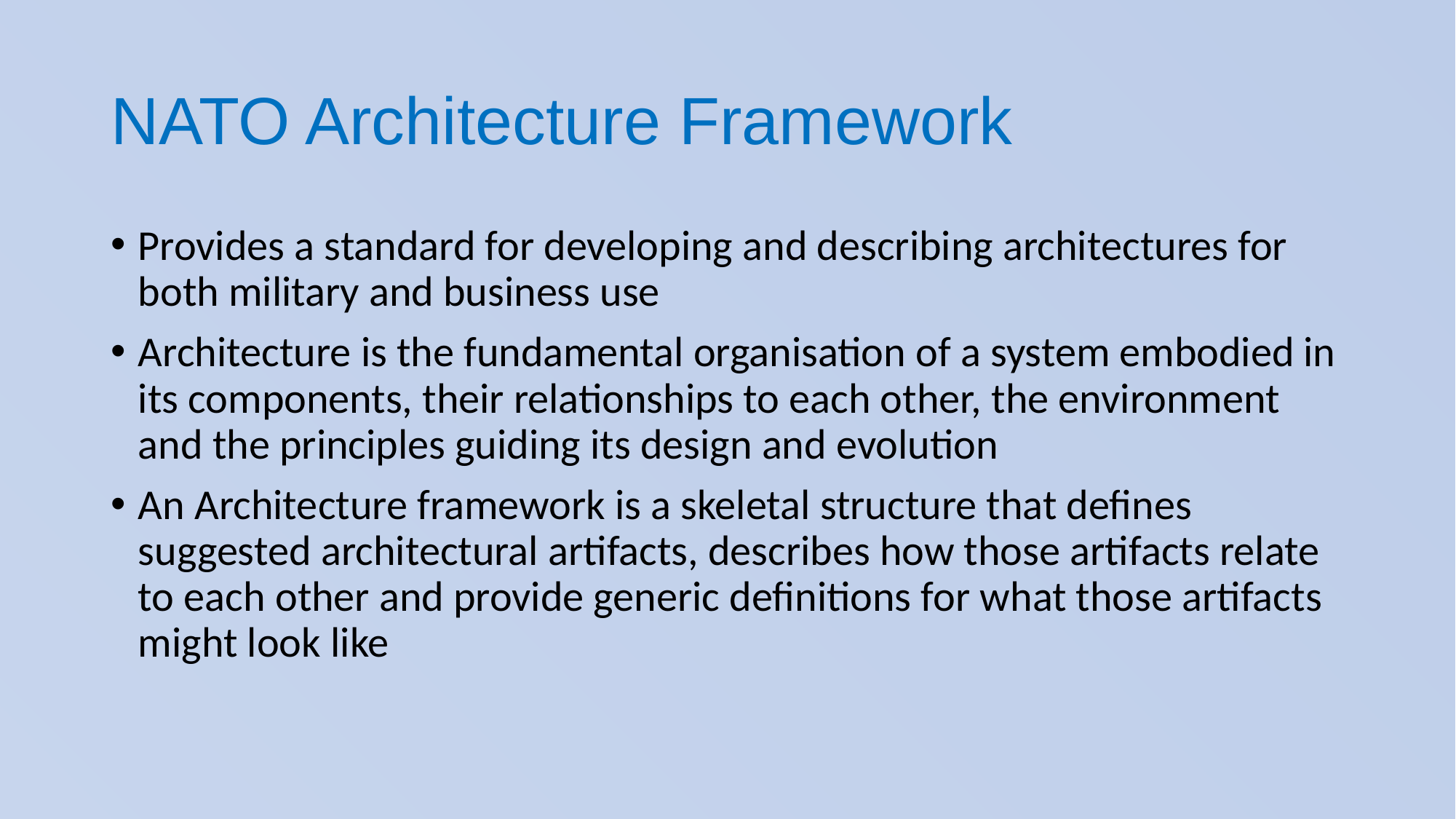

# NATO Architecture Framework
Provides a standard for developing and describing architectures for both military and business use
Architecture is the fundamental organisation of a system embodied in its components, their relationships to each other, the environment and the principles guiding its design and evolution
An Architecture framework is a skeletal structure that defines suggested architectural artifacts, describes how those artifacts relate to each other and provide generic definitions for what those artifacts might look like